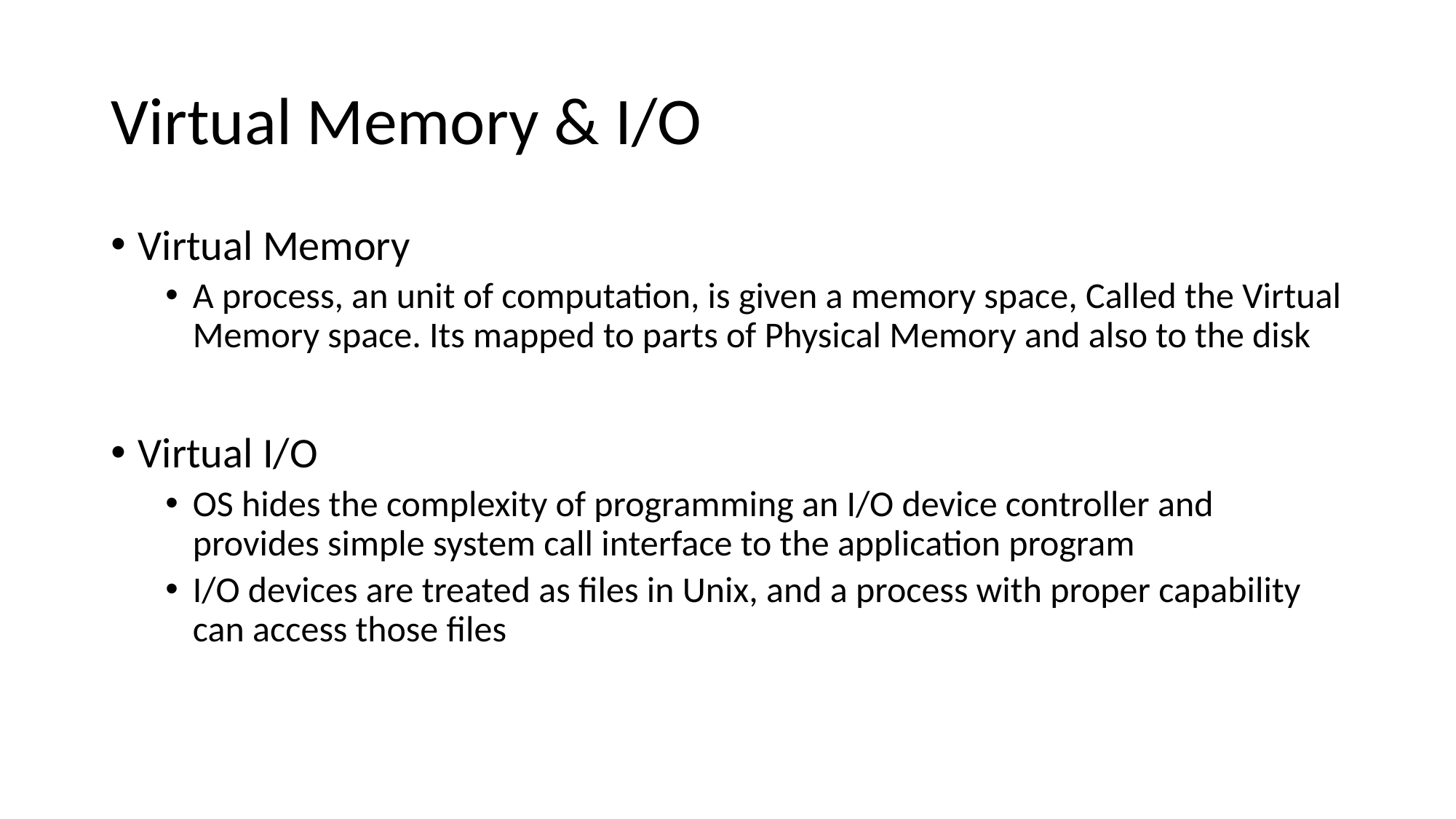

# Virtual Memory & I/O
Virtual Memory
A process, an unit of computation, is given a memory space, Called the Virtual Memory space. Its mapped to parts of Physical Memory and also to the disk

Virtual I/O
OS hides the complexity of programming an I/O device controller and provides simple system call interface to the application program
I/O devices are treated as files in Unix, and a process with proper capability can access those files